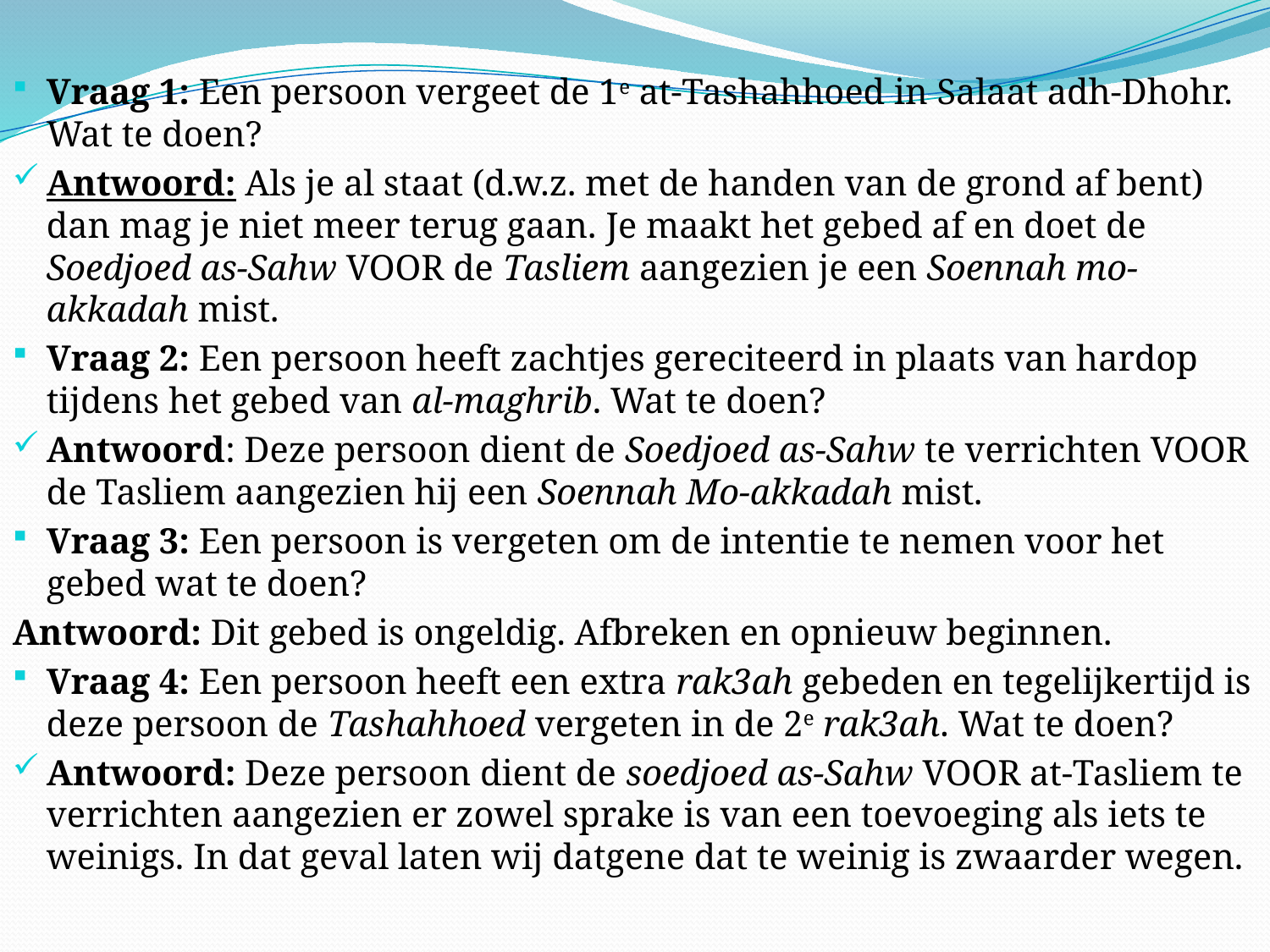

Vraag 1: Een persoon vergeet de 1e at-Tashahhoed in Salaat adh-Dhohr. Wat te doen?
Antwoord: Als je al staat (d.w.z. met de handen van de grond af bent) dan mag je niet meer terug gaan. Je maakt het gebed af en doet de Soedjoed as-Sahw VOOR de Tasliem aangezien je een Soennah mo-akkadah mist.
Vraag 2: Een persoon heeft zachtjes gereciteerd in plaats van hardop tijdens het gebed van al-maghrib. Wat te doen?
Antwoord: Deze persoon dient de Soedjoed as-Sahw te verrichten VOOR de Tasliem aangezien hij een Soennah Mo-akkadah mist.
Vraag 3: Een persoon is vergeten om de intentie te nemen voor het gebed wat te doen?
Antwoord: Dit gebed is ongeldig. Afbreken en opnieuw beginnen.
Vraag 4: Een persoon heeft een extra rak3ah gebeden en tegelijkertijd is deze persoon de Tashahhoed vergeten in de 2e rak3ah. Wat te doen?
Antwoord: Deze persoon dient de soedjoed as-Sahw VOOR at-Tasliem te verrichten aangezien er zowel sprake is van een toevoeging als iets te weinigs. In dat geval laten wij datgene dat te weinig is zwaarder wegen.